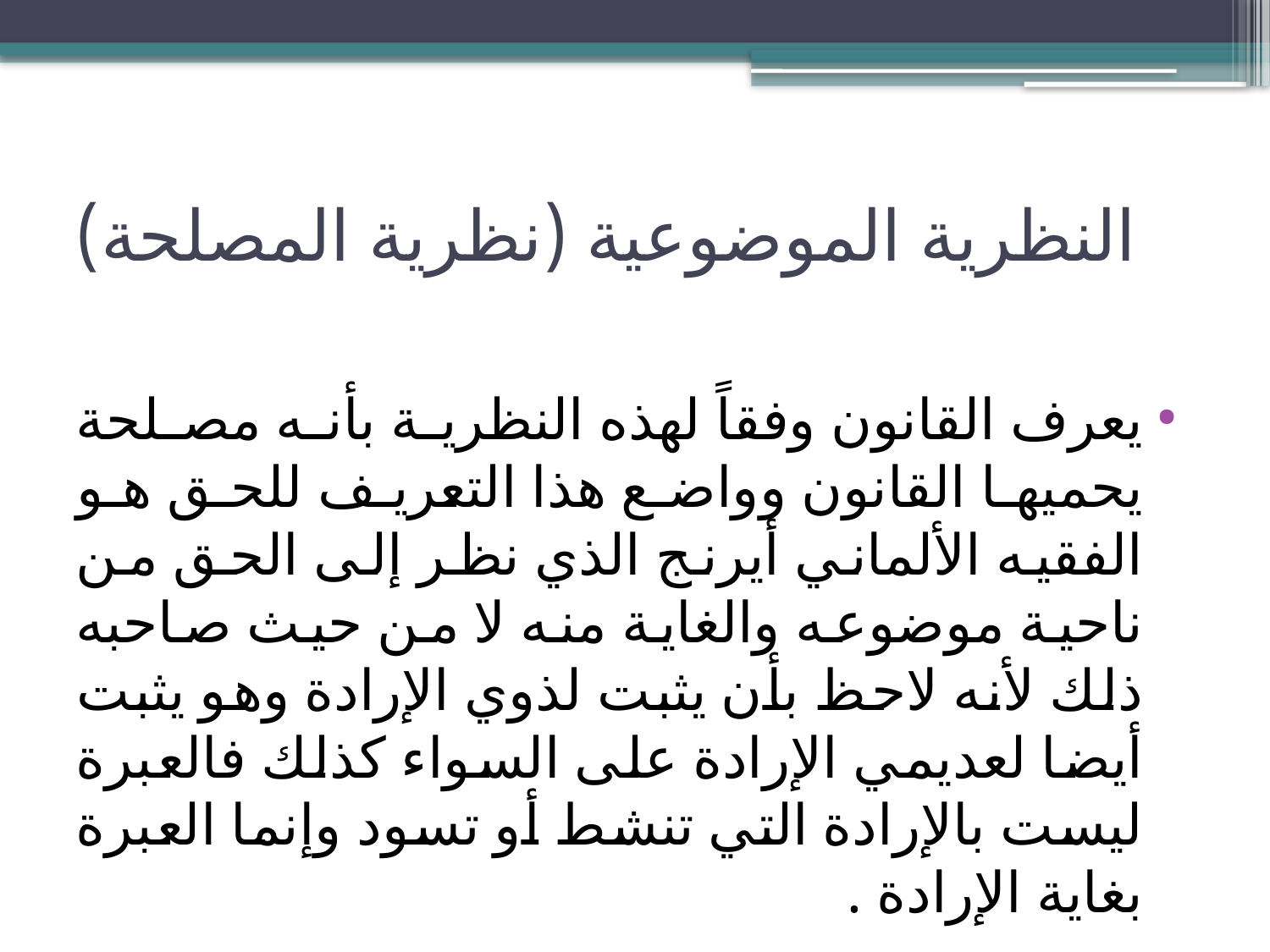

# النظرية الموضوعية (نظرية المصلحة)

يعرف القانون وفقاً لهذه النظرية بأنه مصلحة يحميها القانون وواضع هذا التعريف للحق هو الفقيه الألماني أيرنج الذي نظر إلى الحق من ناحية موضوعه والغاية منه لا من حيث صاحبه ذلك لأنه لاحظ بأن يثبت لذوي الإرادة وهو يثبت أيضا لعديمي الإرادة على السواء كذلك فالعبرة ليست بالإرادة التي تنشط أو تسود وإنما العبرة بغاية الإرادة .